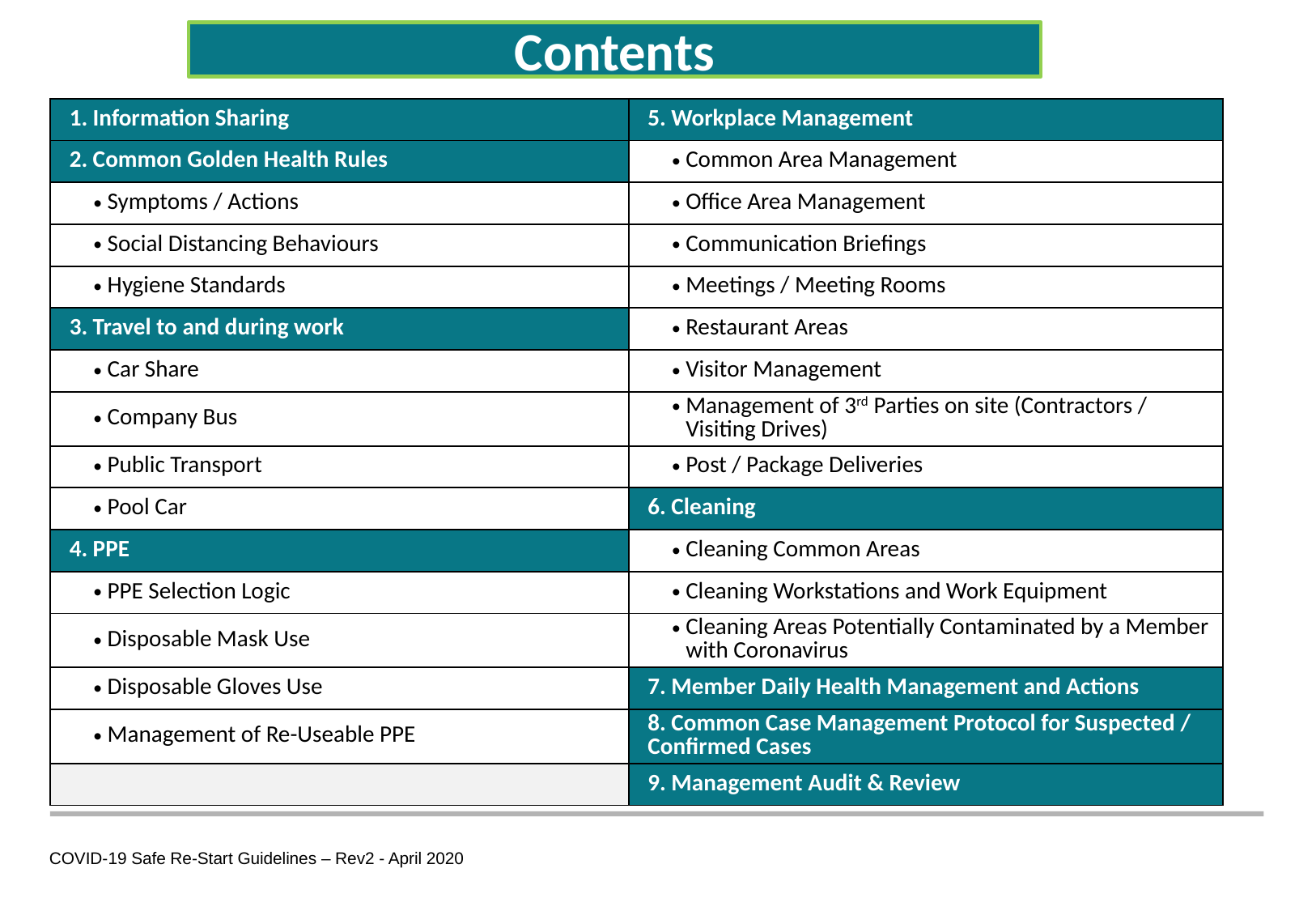

Contents
| 1. Information Sharing | 5. Workplace Management |
| --- | --- |
| 2. Common Golden Health Rules | Common Area Management |
| Symptoms / Actions | Office Area Management |
| Social Distancing Behaviours | Communication Briefings |
| Hygiene Standards | Meetings / Meeting Rooms |
| 3. Travel to and during work | Restaurant Areas |
| Car Share | Visitor Management |
| Company Bus | Management of 3rd Parties on site (Contractors / Visiting Drives) |
| Public Transport | Post / Package Deliveries |
| Pool Car | 6. Cleaning |
| 4. PPE | Cleaning Common Areas |
| PPE Selection Logic | Cleaning Workstations and Work Equipment |
| Disposable Mask Use | Cleaning Areas Potentially Contaminated by a Member with Coronavirus |
| Disposable Gloves Use | 7. Member Daily Health Management and Actions |
| Management of Re-Useable PPE | 8. Common Case Management Protocol for Suspected / Confirmed Cases |
|  | 9. Management Audit & Review |